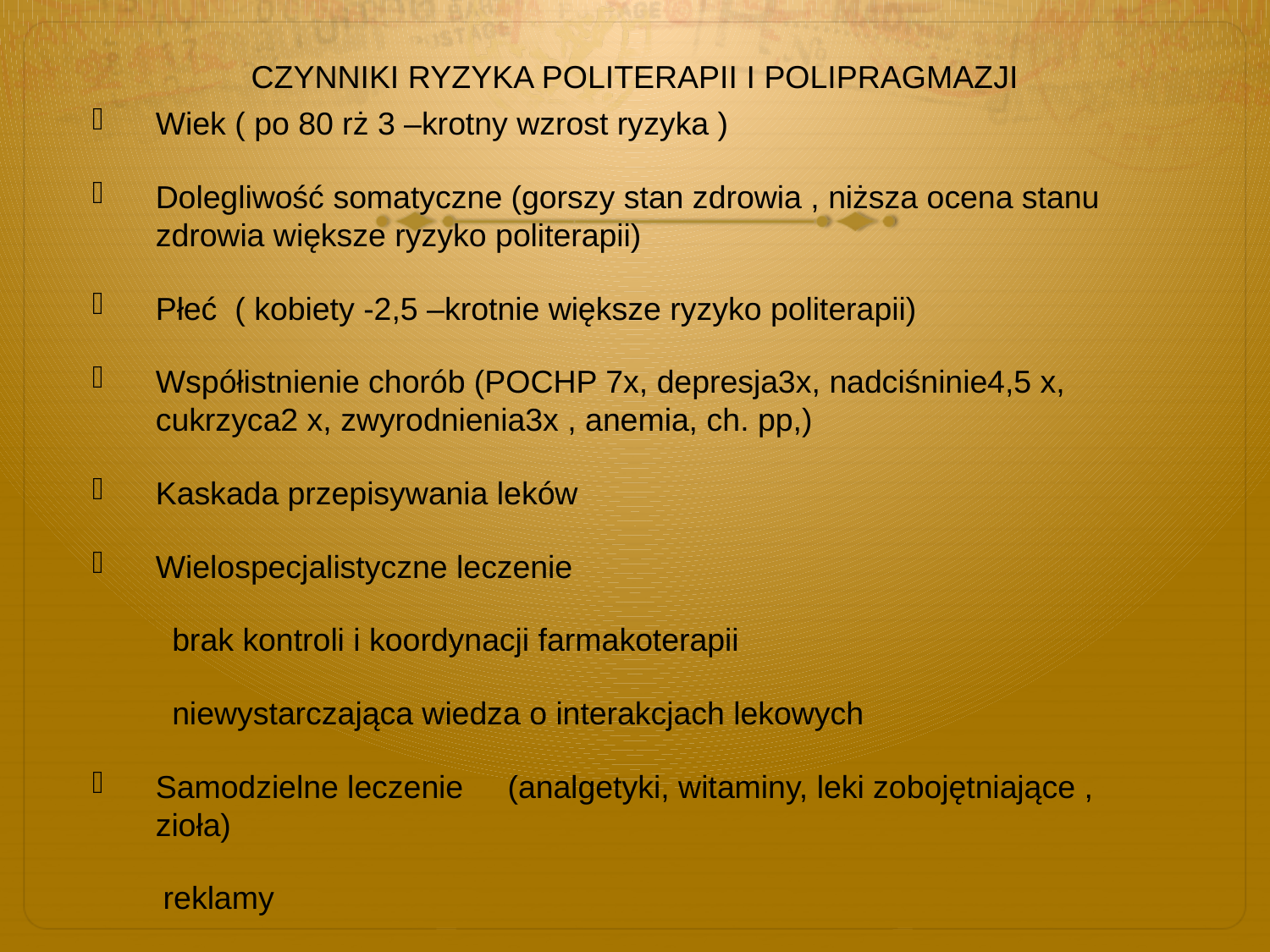

# CZYNNIKI RYZYKA POLITERAPII I POLIPRAGMAZJI
Wiek ( po 80 rż 3 –krotny wzrost ryzyka )
Dolegliwość somatyczne (gorszy stan zdrowia , niższa ocena stanu zdrowia większe ryzyko politerapii)
Płeć  ( kobiety -2,5 –krotnie większe ryzyko politerapii)
Współistnienie chorób (POCHP 7x, depresja3x, nadciśninie4,5 x, cukrzyca2 x, zwyrodnienia3x , anemia, ch. pp,)
Kaskada przepisywania leków
Wielospecjalistyczne leczenie
         brak kontroli i koordynacji farmakoterapii
         niewystarczająca wiedza o interakcjach lekowych
Samodzielne leczenie     (analgetyki, witaminy, leki zobojętniające , zioła)
        reklamy